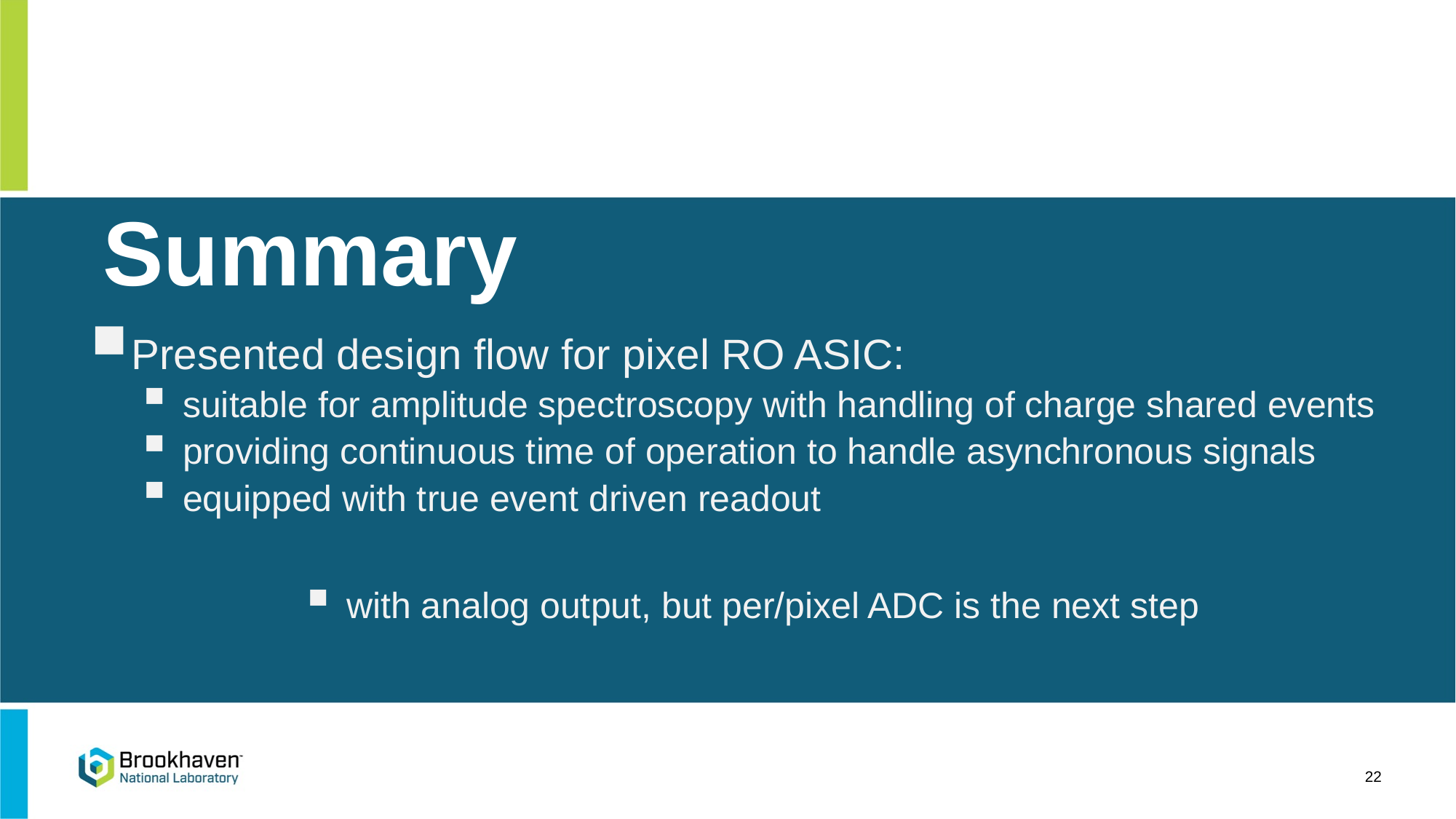

# Summary
Presented design flow for pixel RO ASIC:
suitable for amplitude spectroscopy with handling of charge shared events
providing continuous time of operation to handle asynchronous signals
equipped with true event driven readout

with analog output, but per/pixel ADC is the next step

22